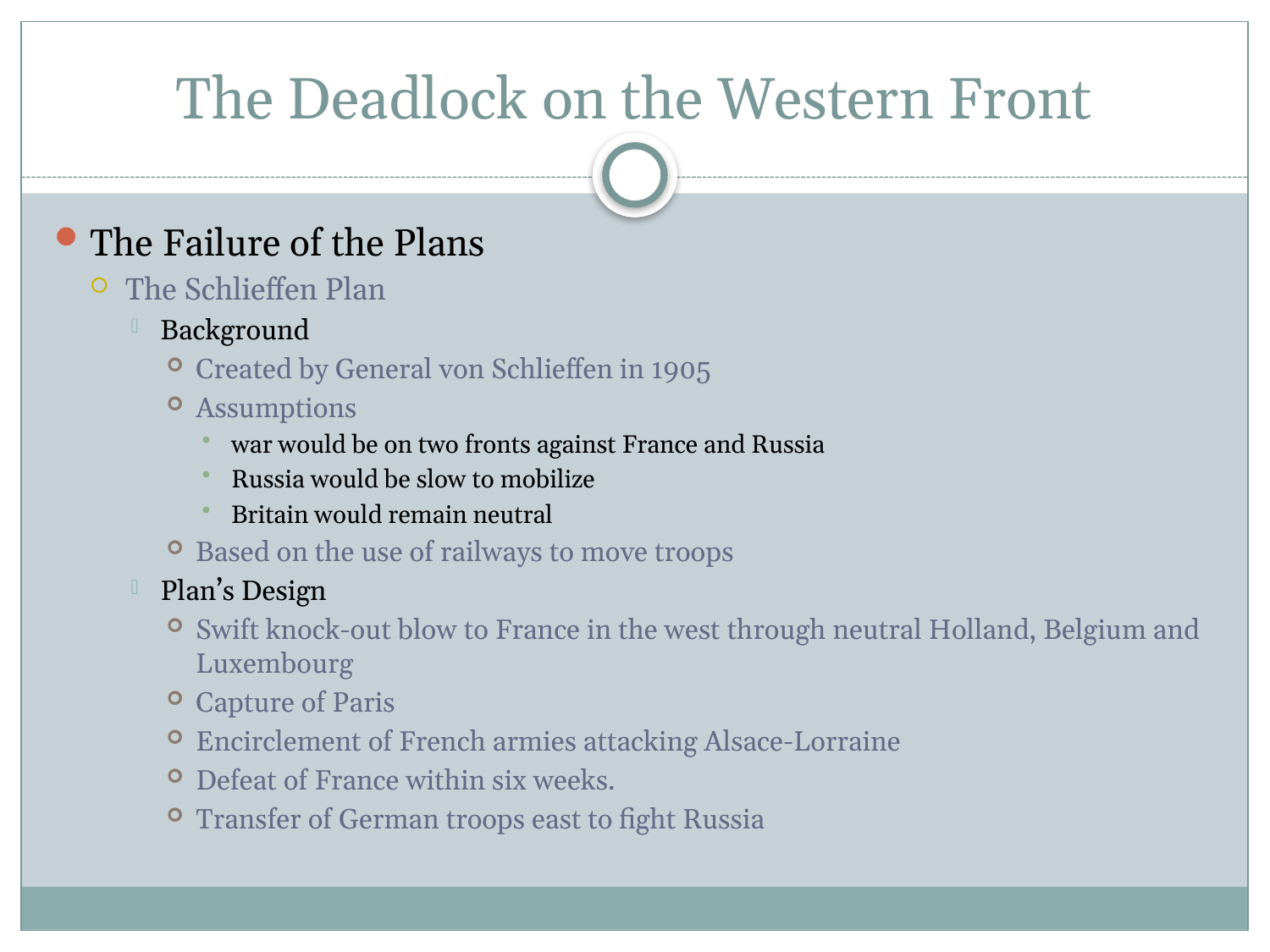

# The Deadlock on the Western Front
The Failure of the Plans
The Schlieffen Plan
Background
Created by General von Schlieffen in 1905
Assumptions
war would be on two fronts against France and Russia
Russia would be slow to mobilize
Britain would remain neutral
Based on the use of railways to move troops
Plan’s Design
Swift knock-out blow to France in the west through neutral Holland, Belgium and Luxembourg
Capture of Paris
Encirclement of French armies attacking Alsace-Lorraine
Defeat of France within six weeks.
Transfer of German troops east to fight Russia